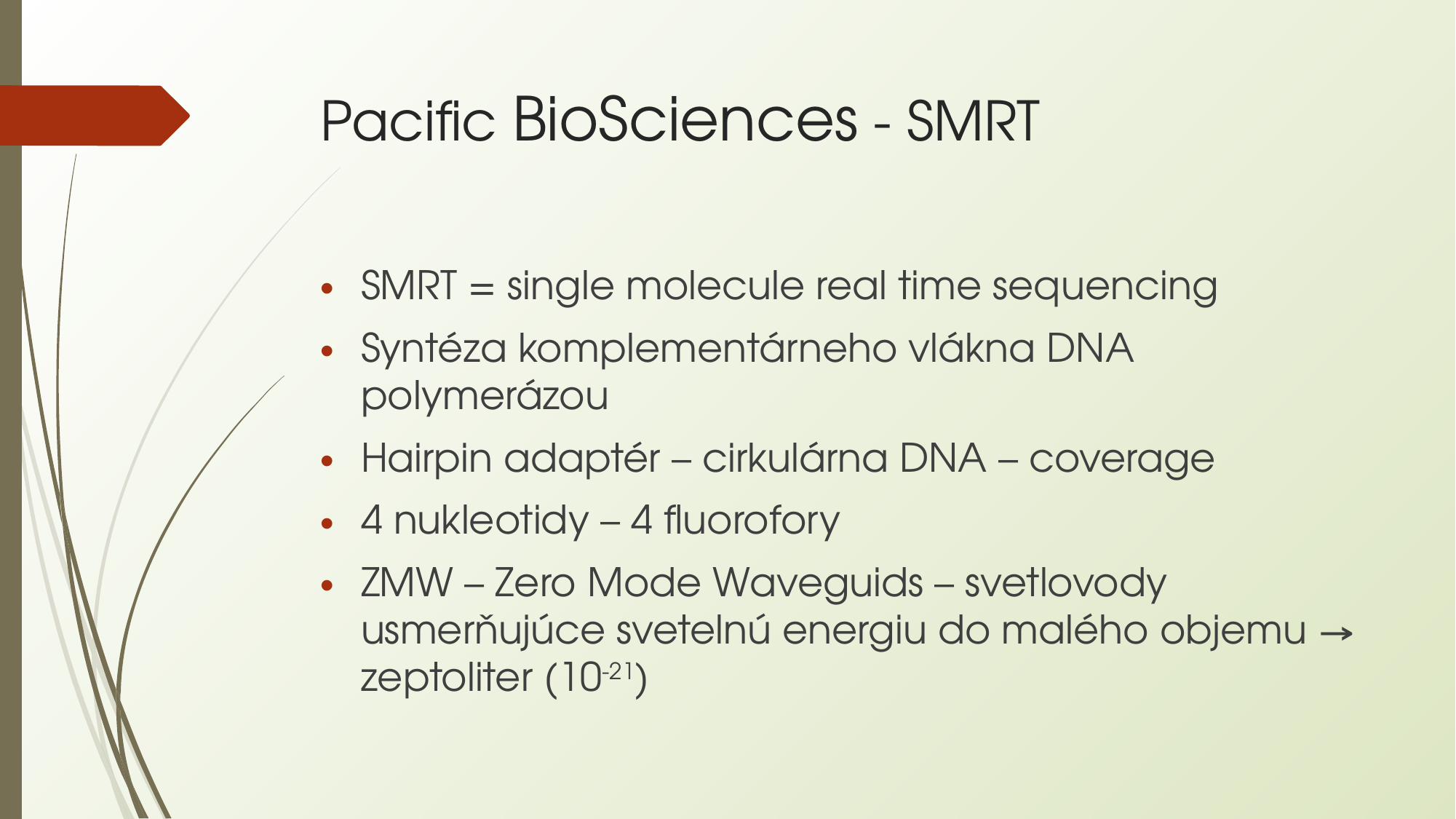

# Pacific BioSciences - SMRT
SMRT = single molecule real time sequencing
Syntéza komplementárneho vlákna DNA polymerázou
Hairpin adaptér – cirkulárna DNA – coverage
4 nukleotidy – 4 fluorofory
ZMW – Zero Mode Waveguids – svetlovody usmerňujúce svetelnú energiu do malého objemu → zeptoliter (10-21)